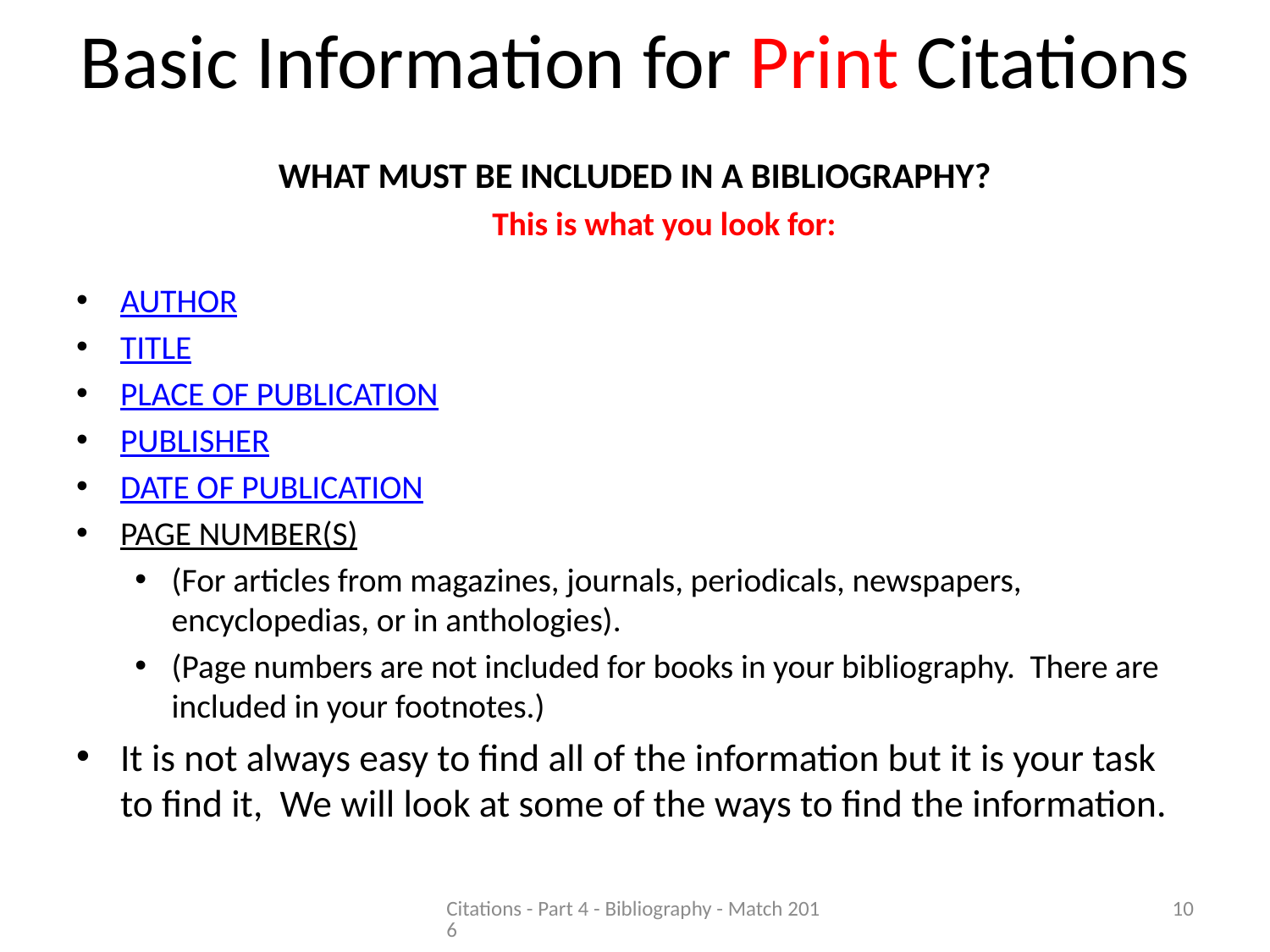

# Basic Information for Print Citations
WHAT MUST BE INCLUDED IN A BIBLIOGRAPHY?
This is what you look for:

AUTHOR
TITLE
PLACE OF PUBLICATION
PUBLISHER
DATE OF PUBLICATION
PAGE NUMBER(S)
(For articles from magazines, journals, periodicals, newspapers, encyclopedias, or in anthologies).
(Page numbers are not included for books in your bibliography.  There are included in your footnotes.)
It is not always easy to find all of the information but it is your task to find it,  We will look at some of the ways to find the information.
Citations - Part 4 - Bibliography - Match 2016
10